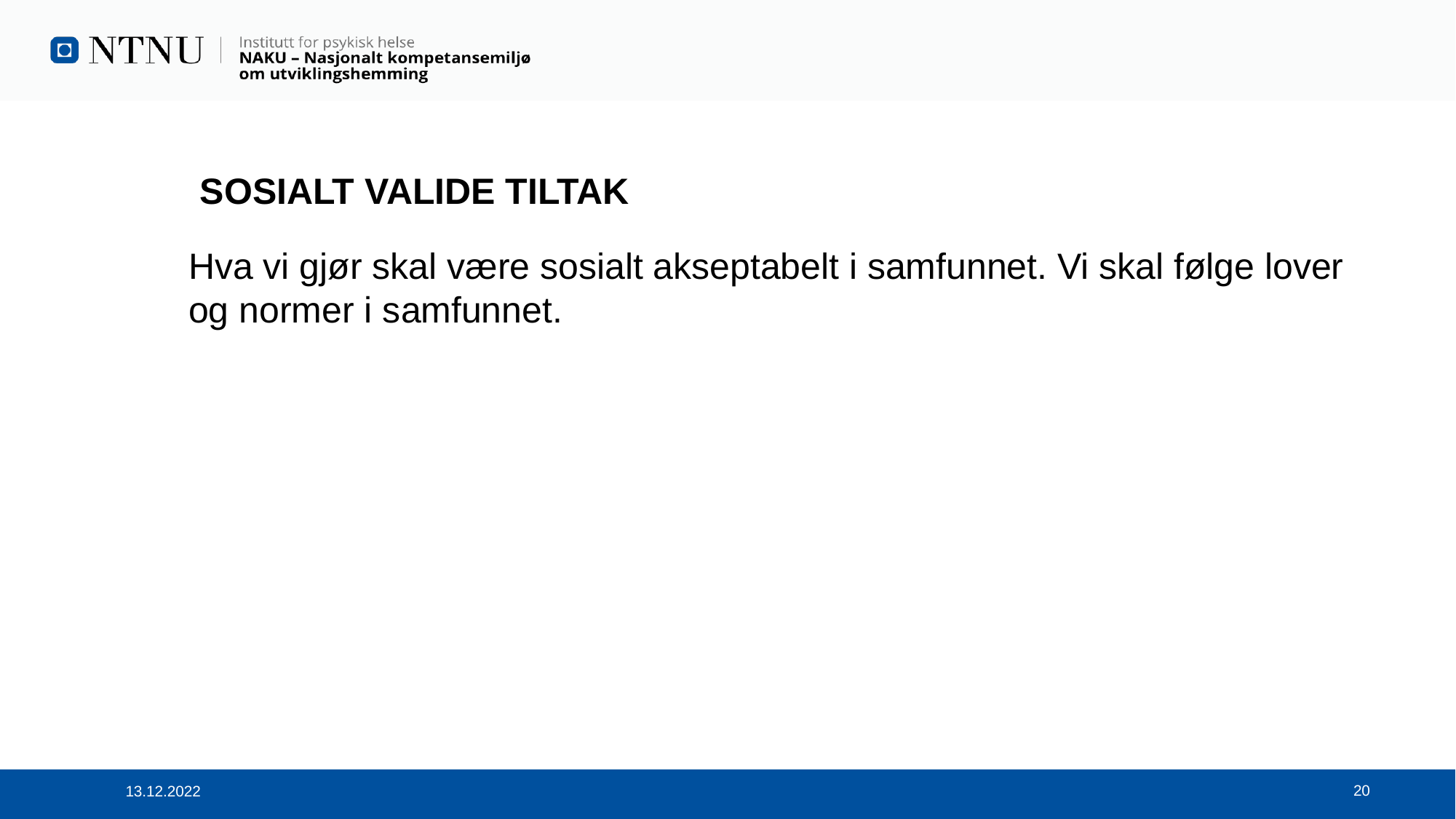

# Sosialt valide tiltak
Hva vi gjør skal være sosialt akseptabelt i samfunnet. Vi skal følge lover og normer i samfunnet.

20
13.12.2022